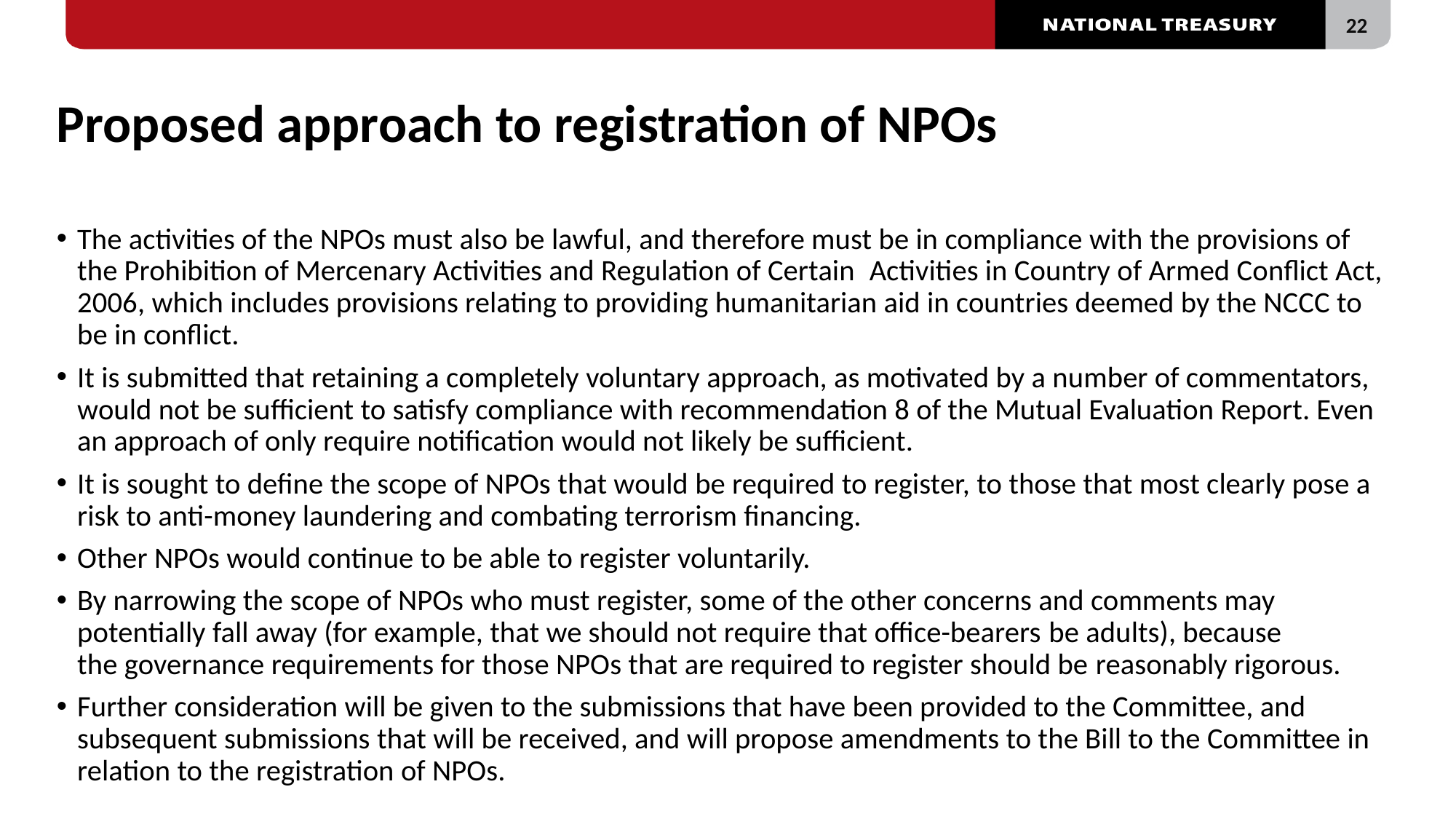

# Proposed approach to registration of NPOs
The activities of the NPOs must also be lawful, and therefore must be in compliance with the provisions of the Prohibition of Mercenary Activities and Regulation of Certain  Activities in Country of Armed Conflict Act, 2006, which includes provisions relating to providing humanitarian aid in countries deemed by the NCCC to be in conflict.
It is submitted that retaining a completely voluntary approach, as motivated by a number of commentators, would not be sufficient to satisfy compliance with recommendation 8 of the Mutual Evaluation Report. Even an approach of only require notification would not likely be sufficient.
It is sought to define the scope of NPOs that would be required to register, to those that most clearly pose a risk to anti-money laundering and combating terrorism financing.
Other NPOs would continue to be able to register voluntarily.
By narrowing the scope of NPOs who must register, some of the other concerns and comments may potentially fall away (for example, that we should not require that office-bearers be adults), because the governance requirements for those NPOs that are required to register should be reasonably rigorous.
Further consideration will be given to the submissions that have been provided to the Committee, and subsequent submissions that will be received, and will propose amendments to the Bill to the Committee in relation to the registration of NPOs.